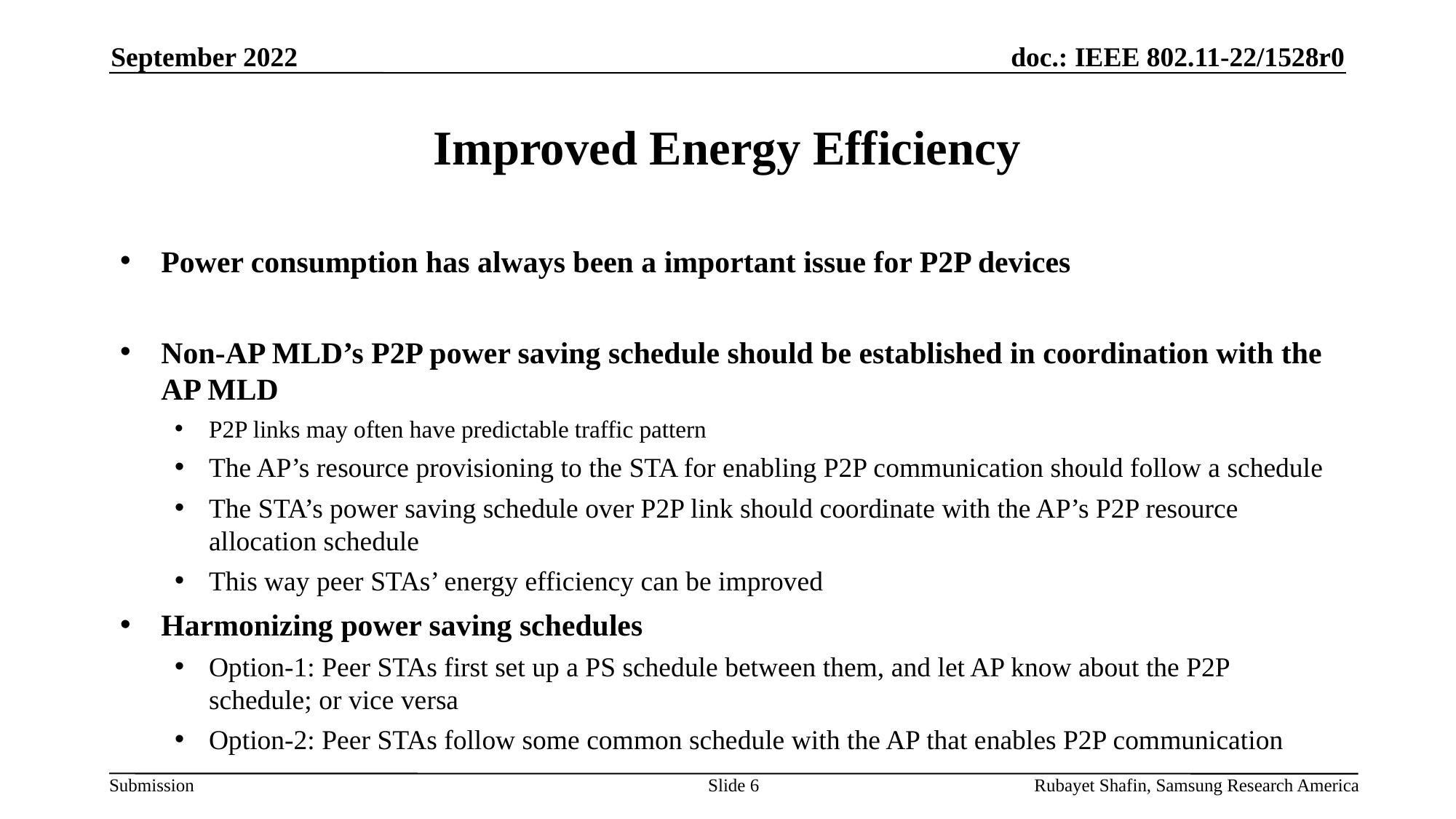

September 2022
# Improved Energy Efficiency
Power consumption has always been a important issue for P2P devices

Non-AP MLD’s P2P power saving schedule should be established in coordination with the AP MLD
P2P links may often have predictable traffic pattern
The AP’s resource provisioning to the STA for enabling P2P communication should follow a schedule
The STA’s power saving schedule over P2P link should coordinate with the AP’s P2P resource allocation schedule
This way peer STAs’ energy efficiency can be improved
Harmonizing power saving schedules
Option-1: Peer STAs first set up a PS schedule between them, and let AP know about the P2P schedule; or vice versa
Option-2: Peer STAs follow some common schedule with the AP that enables P2P communication

Slide 6
Rubayet Shafin, Samsung Research America